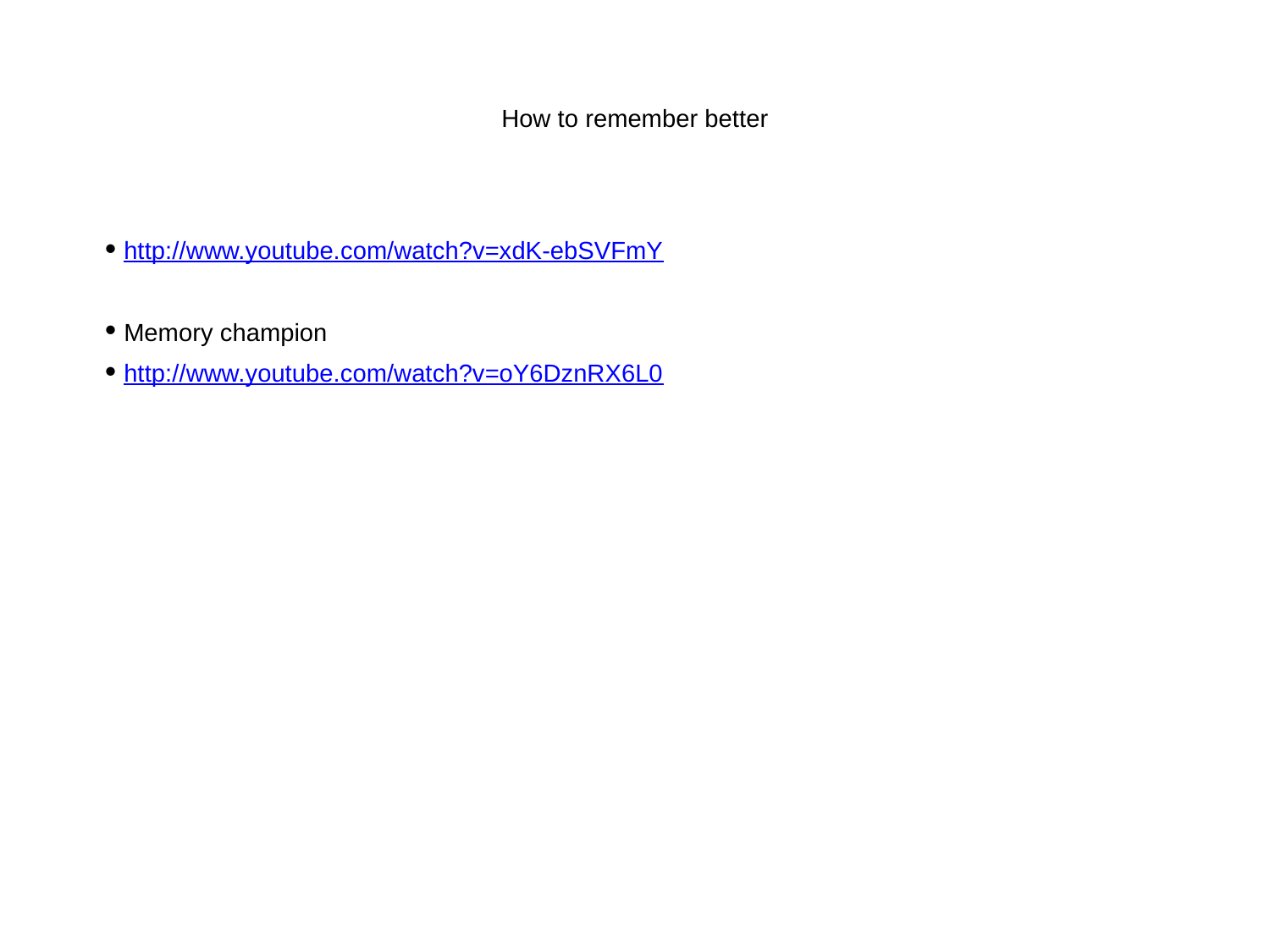

# How to remember better
http://www.youtube.com/watch?v=xdK-ebSVFmY

Memory champion
http://www.youtube.com/watch?v=oY6DznRX6L0